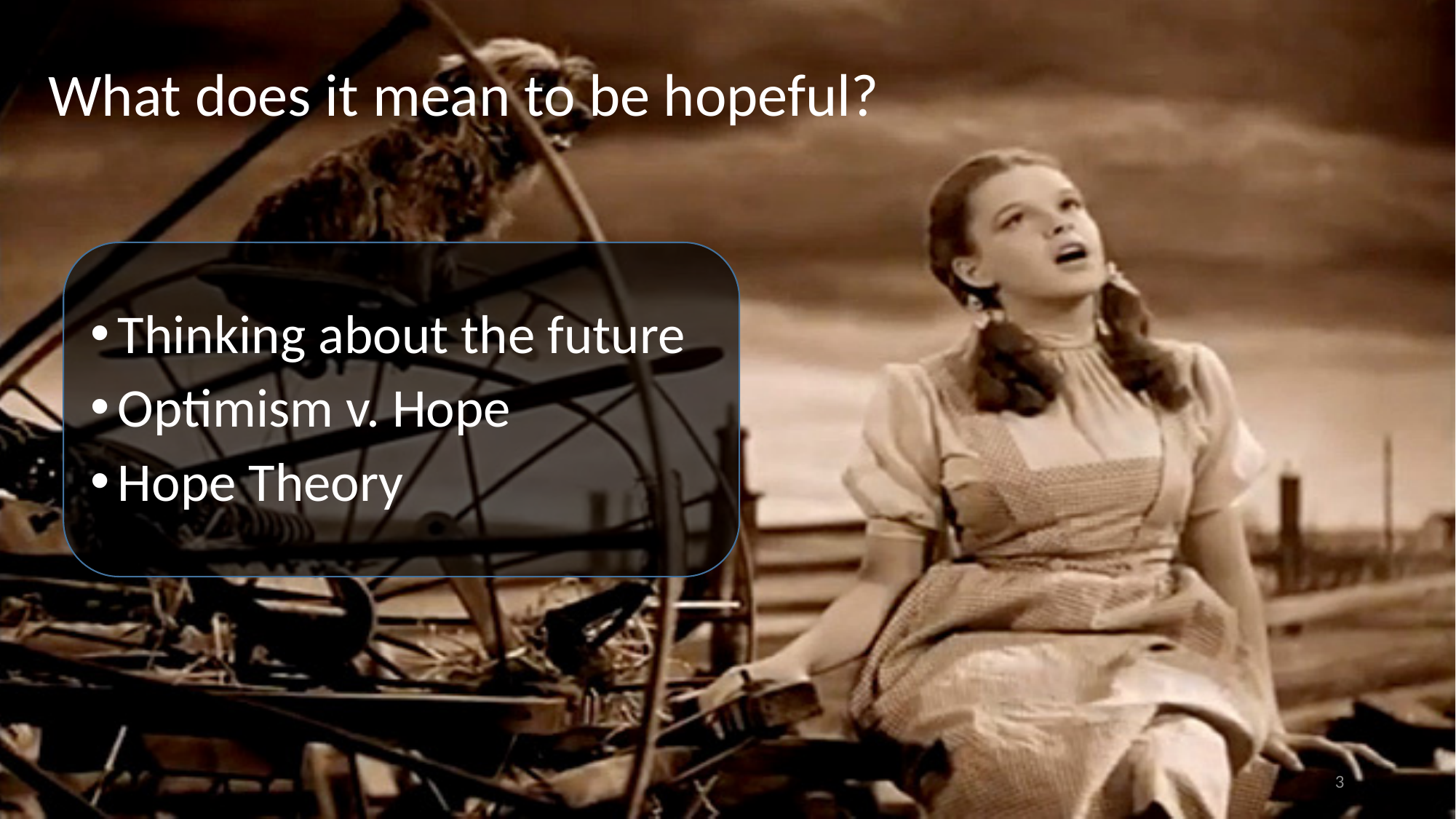

# What does it mean to be hopeful?
Thinking about the future
Optimism v. Hope
Hope Theory
3